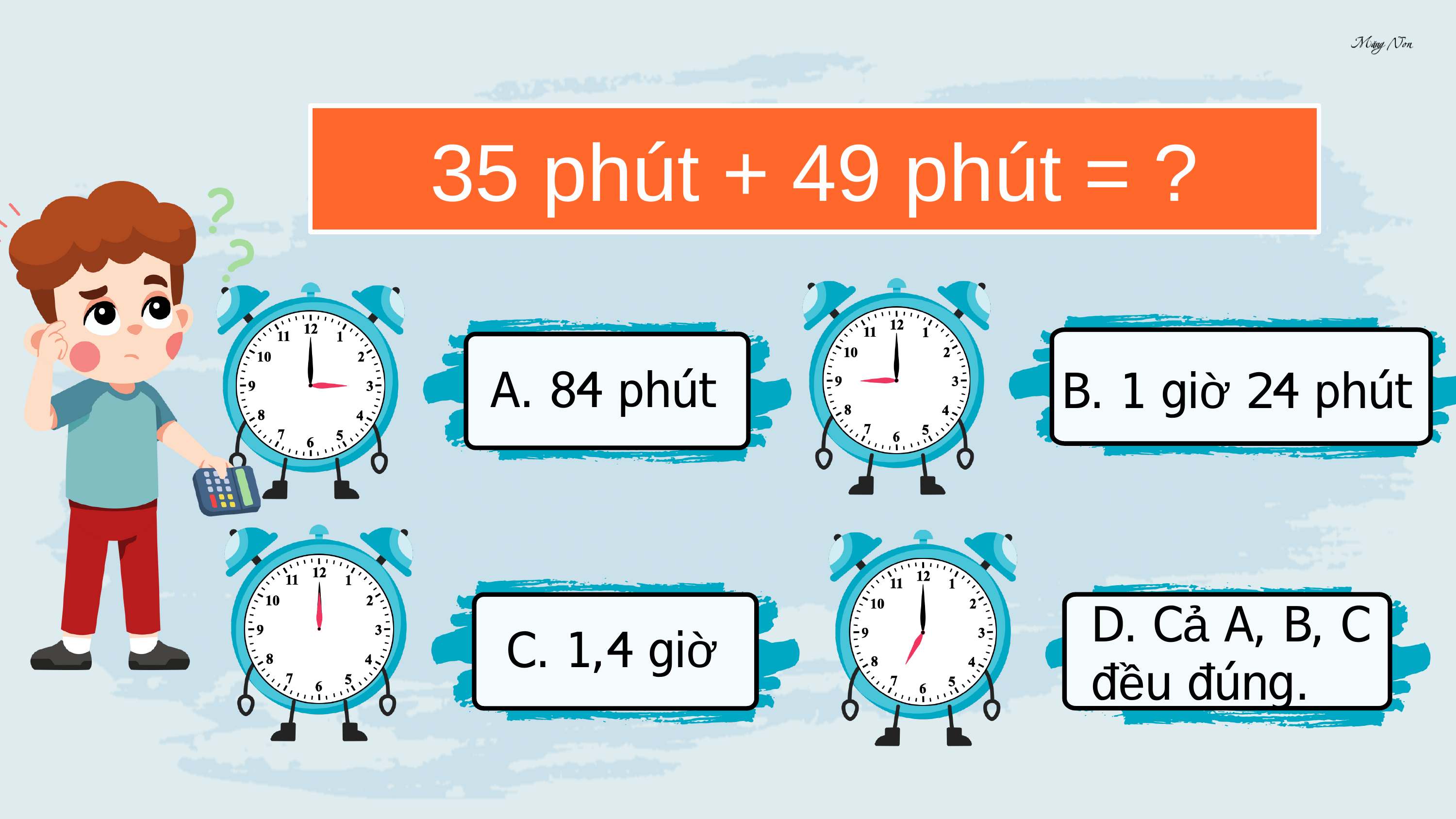

35 phút + 49 phút = ?

B. 1 giờ 24 phút

A. 84 phút

C. 1,4 giờ

D. Cả A, B, C đều đúng.